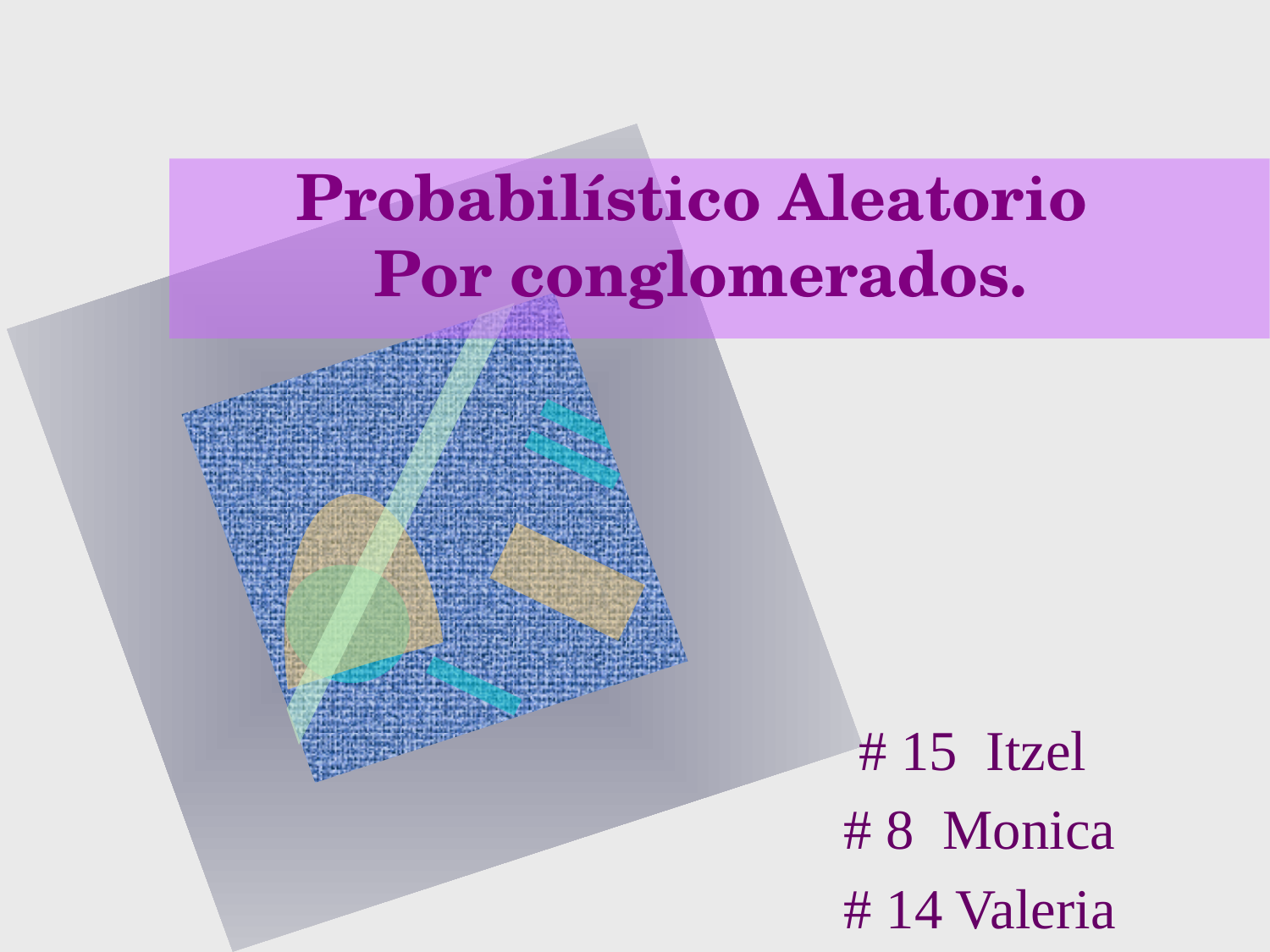

# Probabilístico Aleatorio Por conglomerados.
# 15  Itzel
# 8  Monica
# 14 Valeria